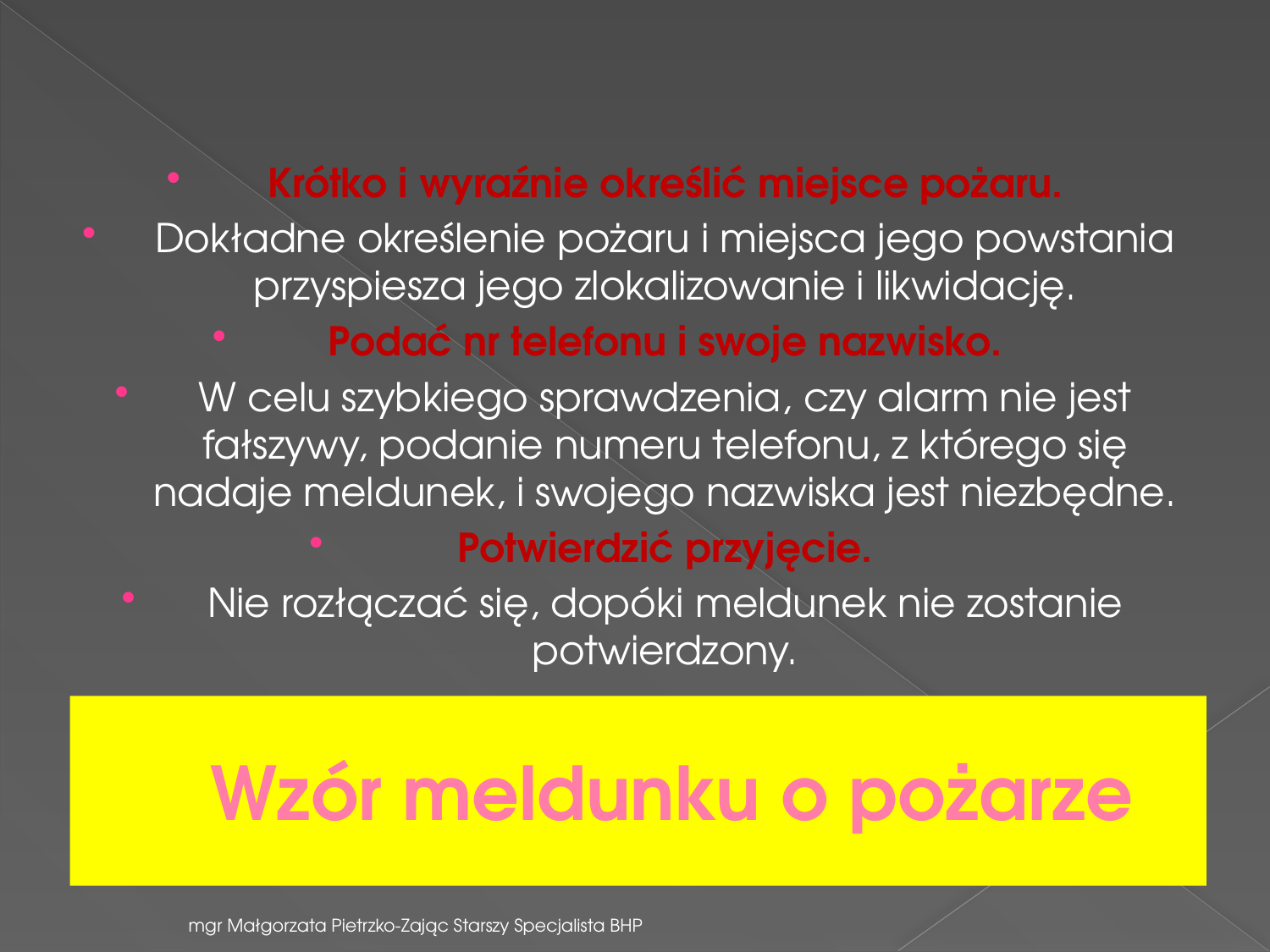

Krótko i wyraźnie określić miejsce pożaru.
Dokładne określenie pożaru i miejsca jego powstania przyspiesza jego zlokalizowanie i likwidację.
Podać nr telefonu i swoje nazwisko.
W celu szybkiego sprawdzenia, czy alarm nie jest fałszywy, podanie numeru telefonu, z którego się nadaje meldunek, i swojego nazwiska jest niezbędne.
Potwierdzić przyjęcie.
Nie rozłączać się, dopóki meldunek nie zostanie potwierdzony.

# Wzór meldunku o pożarze
mgr Małgorzata Pietrzko-Zając Starszy Specjalista BHP